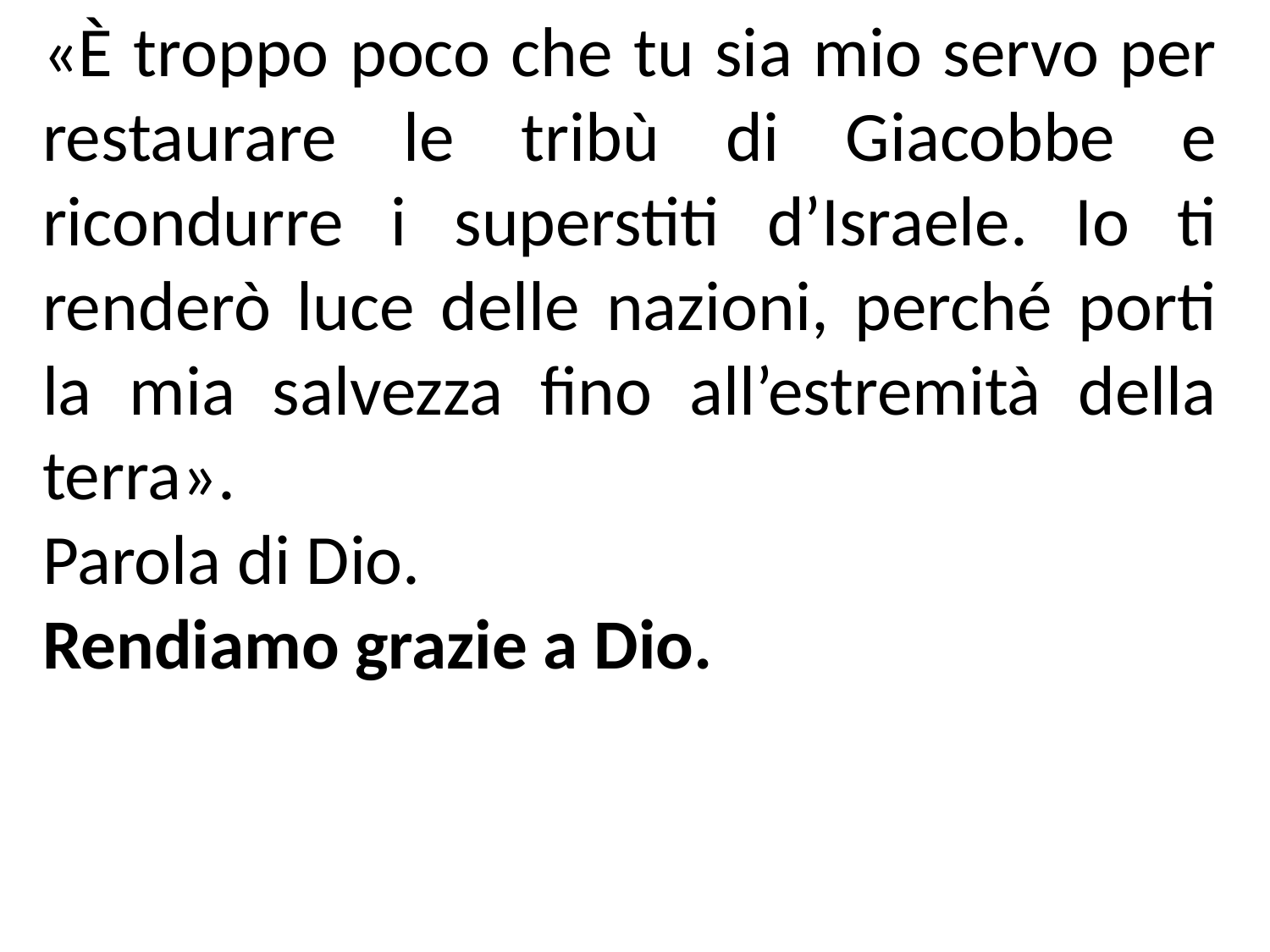

«È troppo poco che tu sia mio servo per restaurare le tribù di Giacobbe e ricondurre i superstiti d’Israele. Io ti renderò luce delle nazioni, perché porti la mia salvezza fino all’estremità della terra».
Parola di Dio.
Rendiamo grazie a Dio.